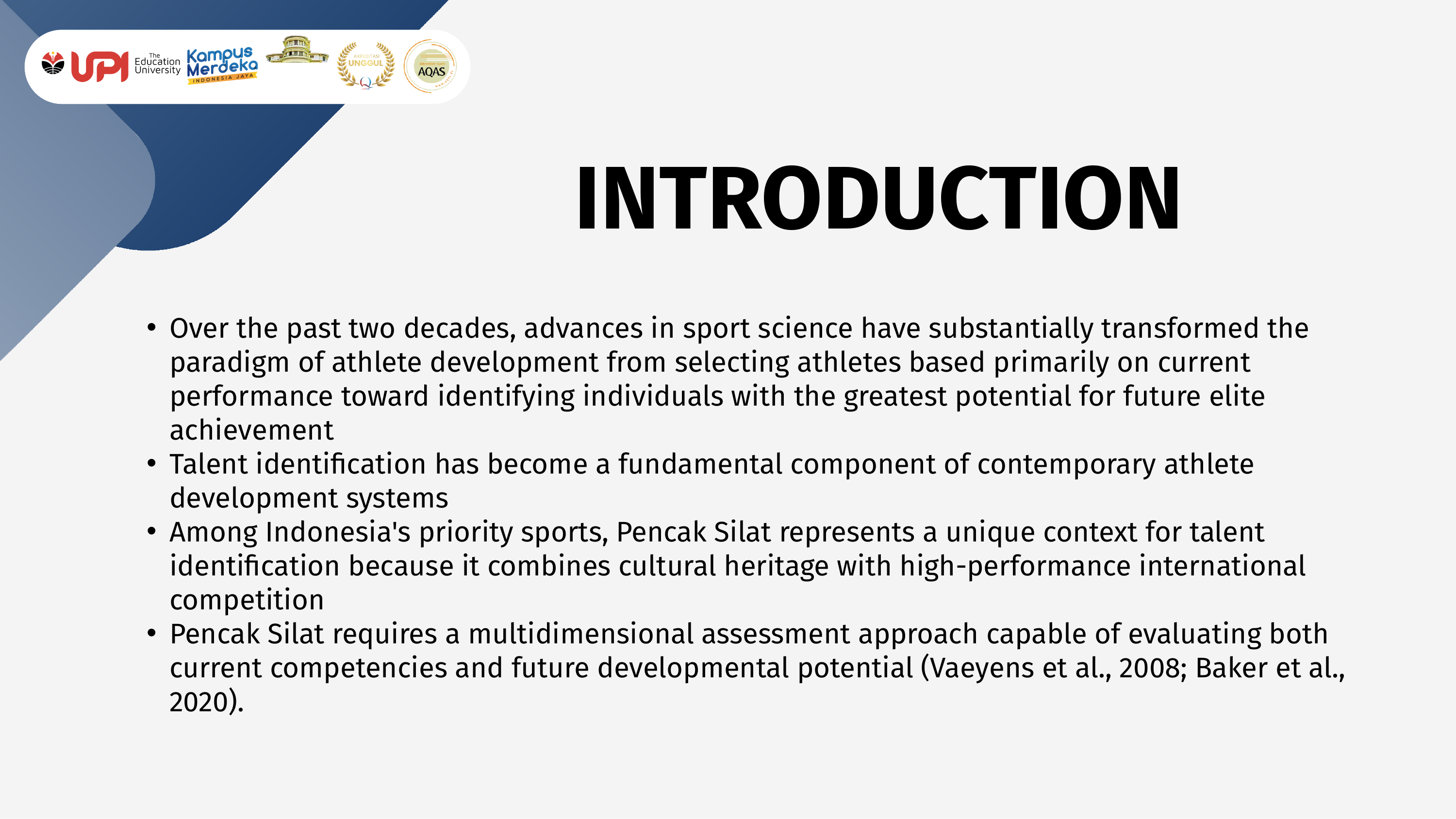

INTRODUCTION
Over the past two decades, advances in sport science have substantially transformed the paradigm of athlete development from selecting athletes based primarily on current performance toward identifying individuals with the greatest potential for future elite achievement
Talent identification has become a fundamental component of contemporary athlete development systems
Among Indonesia's priority sports, Pencak Silat represents a unique context for talent identification because it combines cultural heritage with high-performance international competition
Pencak Silat requires a multidimensional assessment approach capable of evaluating both current competencies and future developmental potential (Vaeyens et al., 2008; Baker et al., 2020).